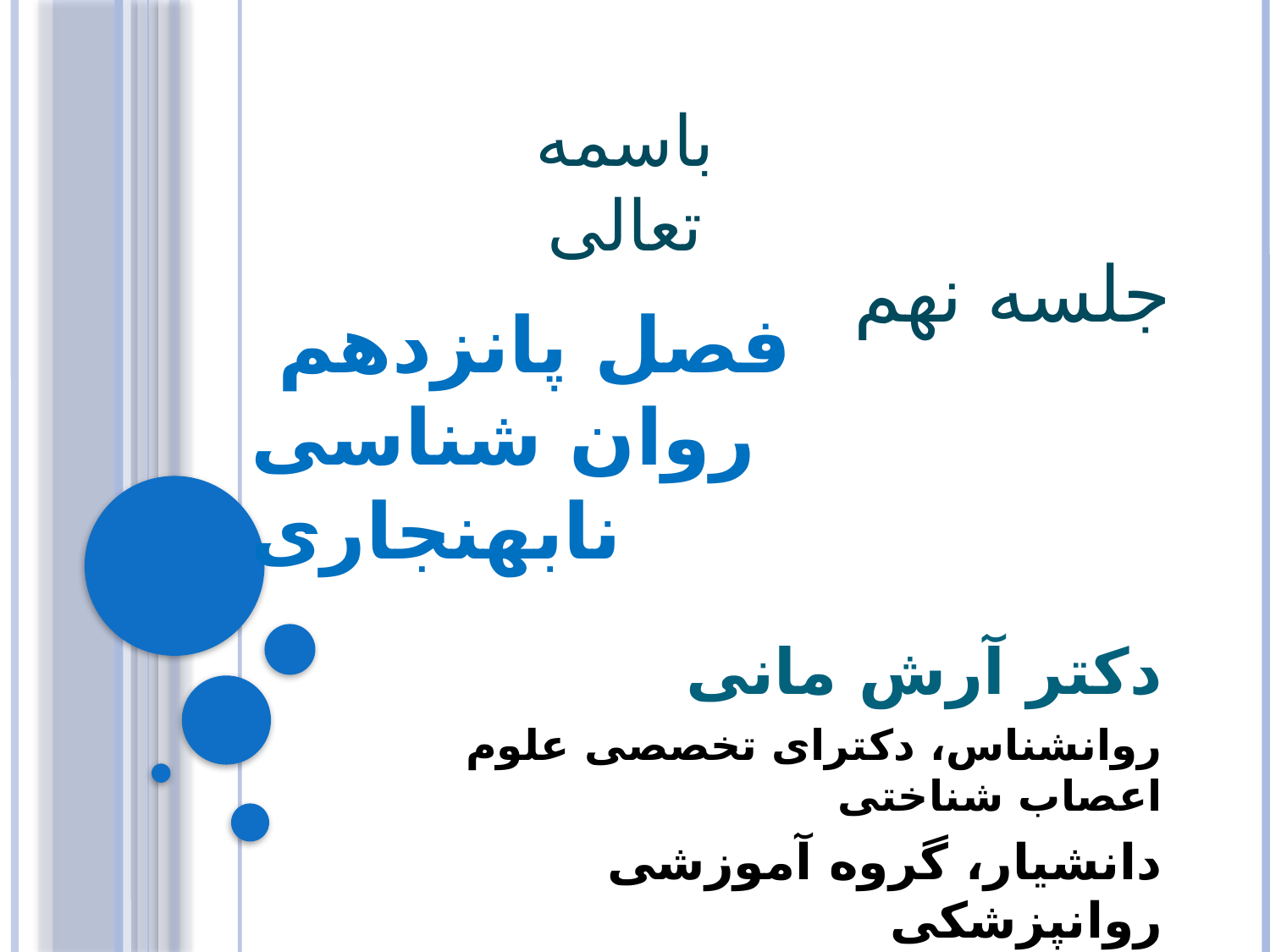

باسمه تعالی
جلسه نهم
# فصل پانزدهم روان شناسی نابهنجاری
دکتر آرش مانی
روانشناس، دکترای تخصصی علوم اعصاب شناختی
دانشیار، گروه آموزشی روانپزشکی
دانشگاه علوم پزشکی شیراز؛ بیمارستان حافظ